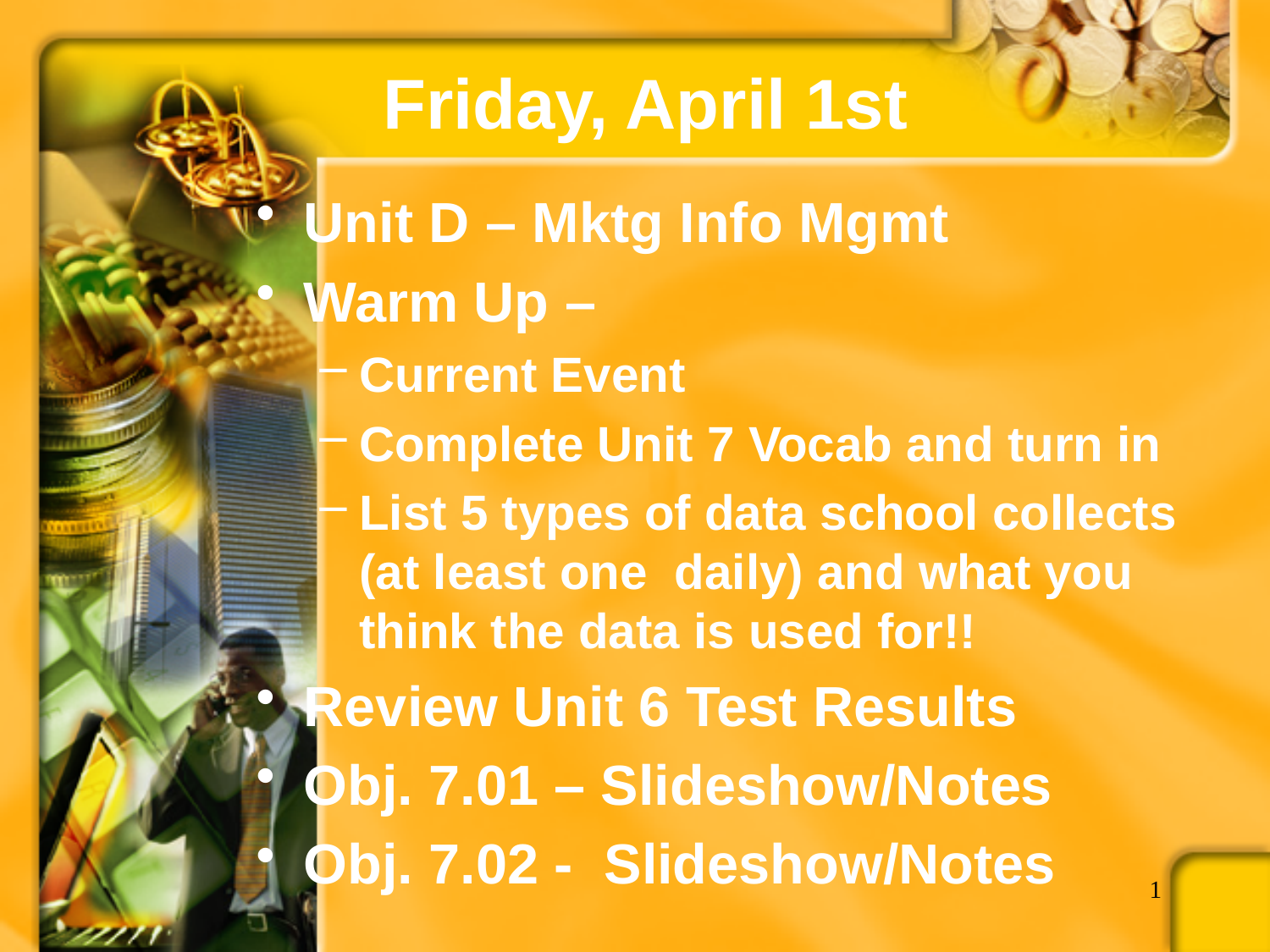

# Friday, April 1st
Unit D – Mktg Info Mgmt
Warm Up –
Current Event
Complete Unit 7 Vocab and turn in
List 5 types of data school collects (at least one  daily) and what you think the data is used for!!
Review Unit 6 Test Results
Obj. 7.01 – Slideshow/Notes
Obj. 7.02 -  Slideshow/Notes
1